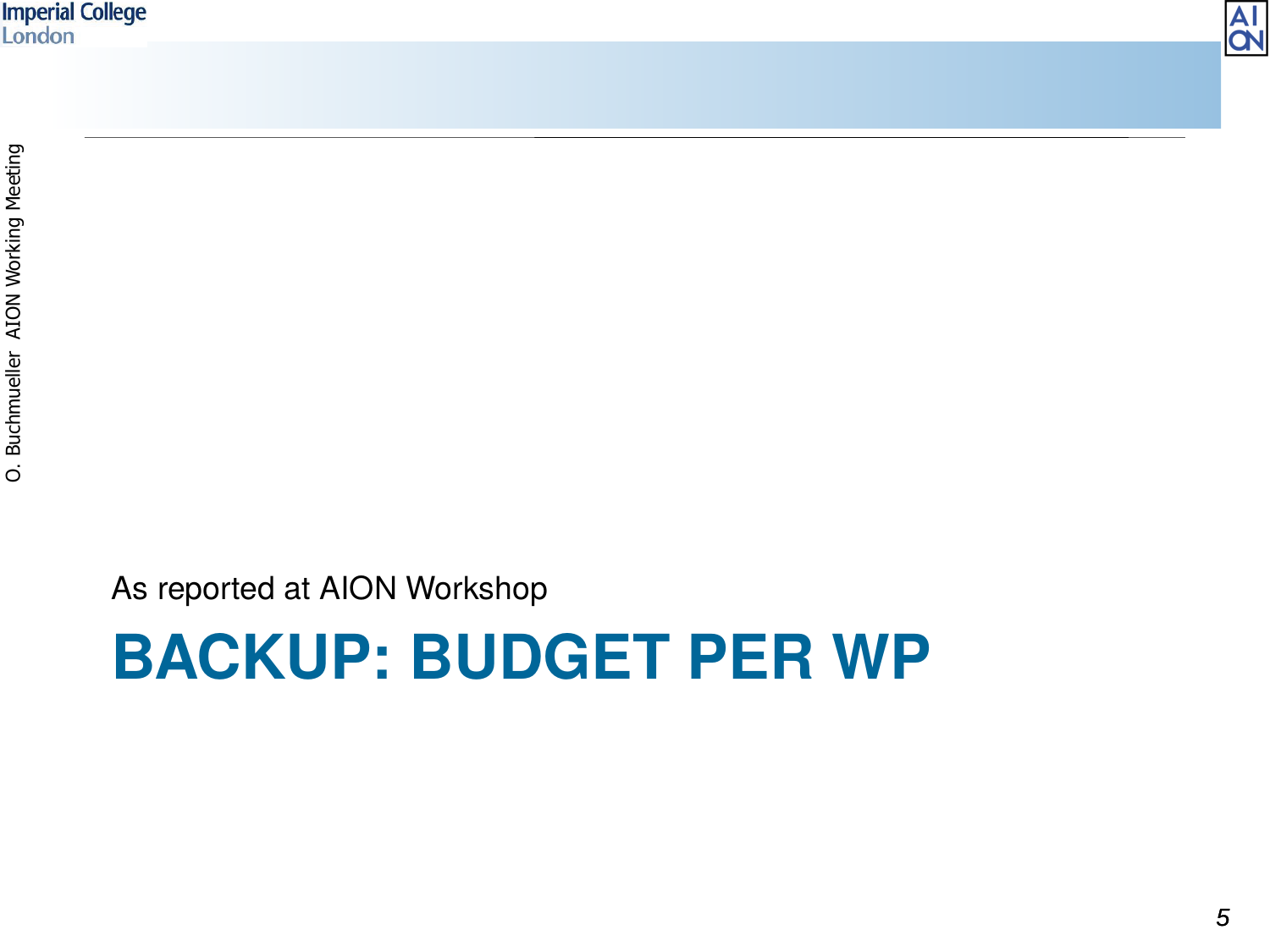

As reported at AION Workshop
# Backup: Budget per WP